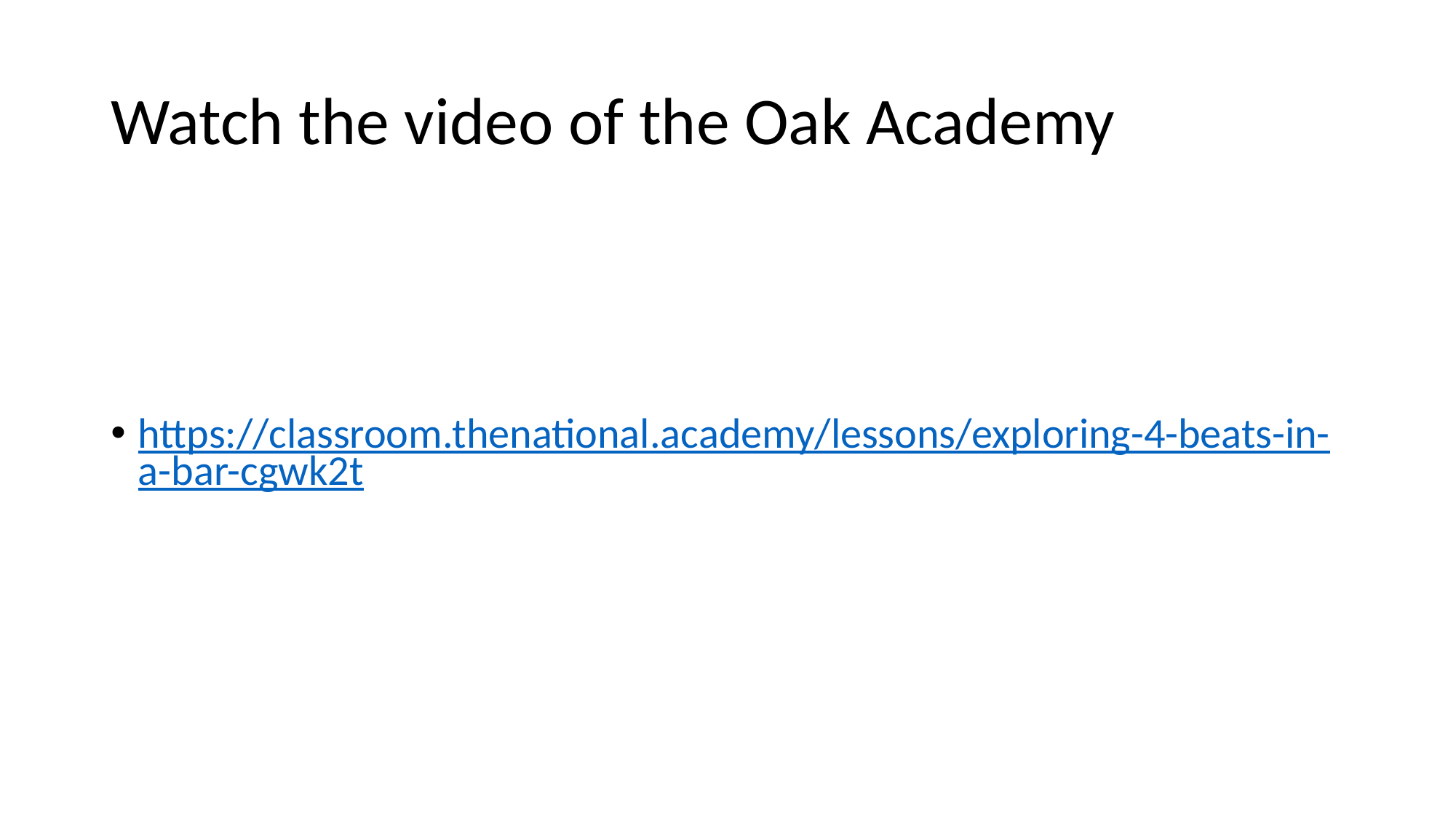

# Watch the video of the Oak Academy

https://classroom.thenational.academy/lessons/exploring-4-beats-in-a-bar-cgwk2t